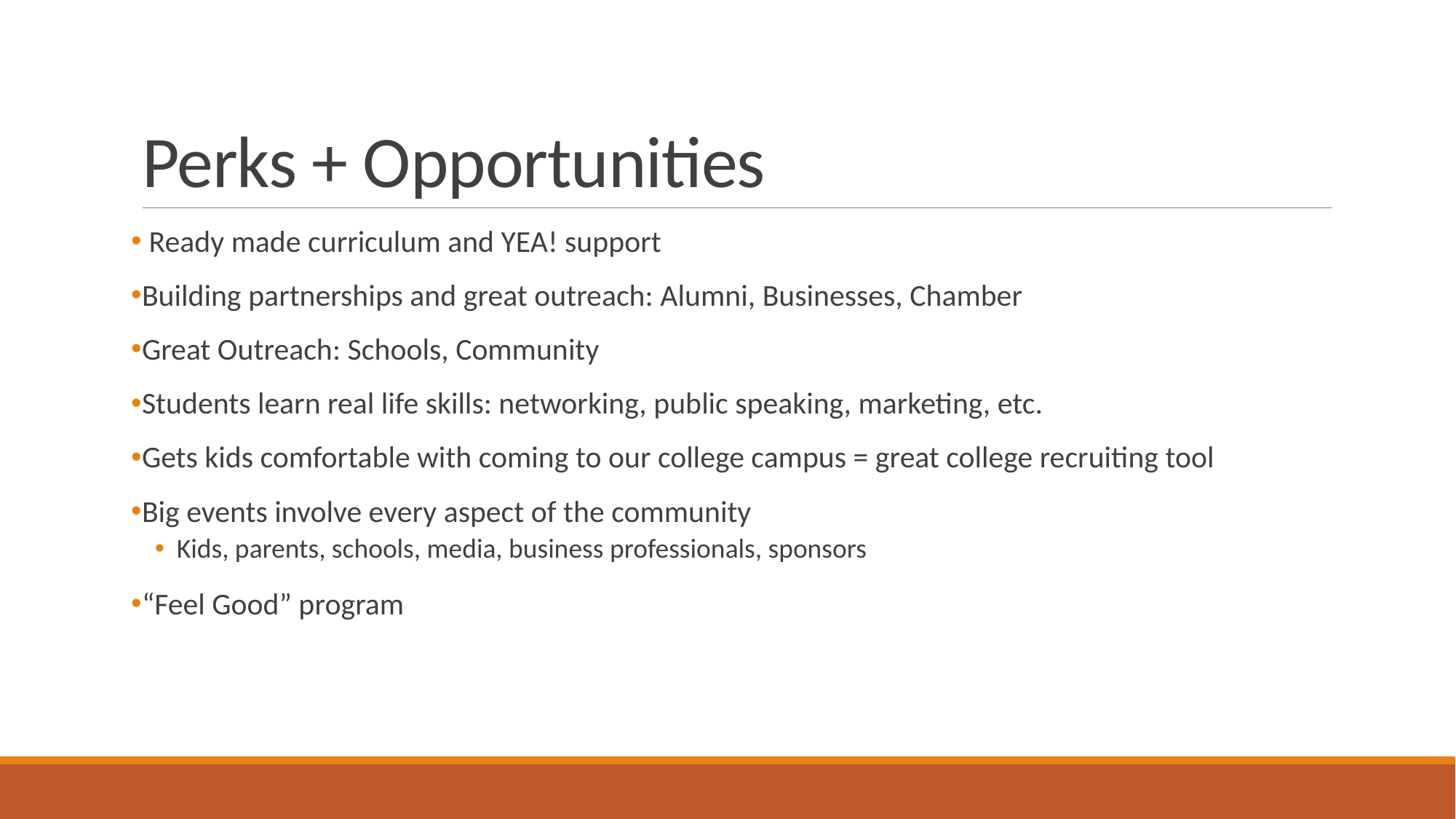

# Perks + Opportunities
 Ready made curriculum and YEA! support
Building partnerships and great outreach: Alumni, Businesses, Chamber
Great Outreach: Schools, Community
Students learn real life skills: networking, public speaking, marketing, etc.
Gets kids comfortable with coming to our college campus = great college recruiting tool
Big events involve every aspect of the community
Kids, parents, schools, media, business professionals, sponsors
“Feel Good” program